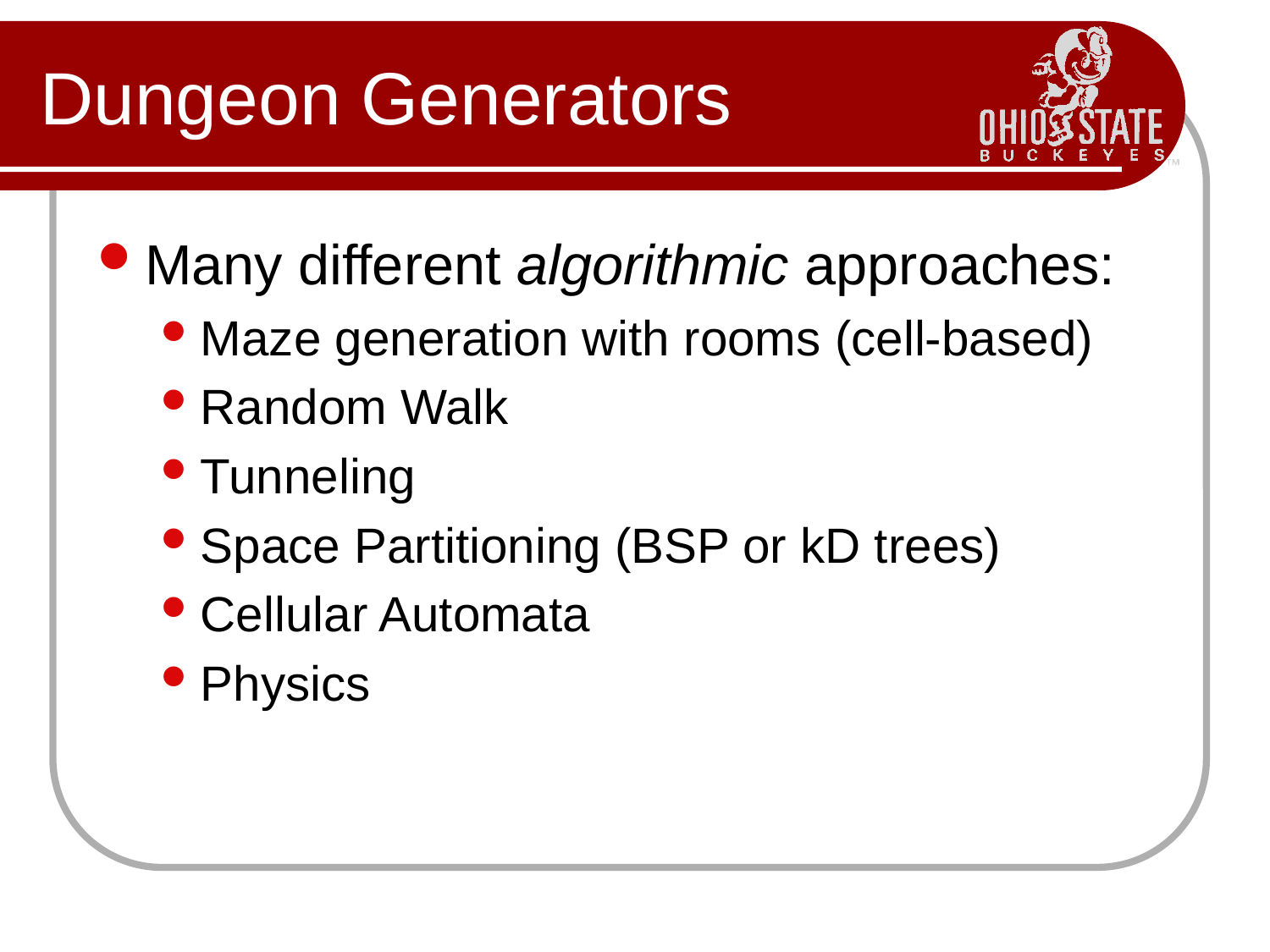

# Dungeon Generators
Many different algorithmic approaches:
Maze generation with rooms (cell-based)
Random Walk
Tunneling
Space Partitioning (BSP or kD trees)
Cellular Automata
Physics